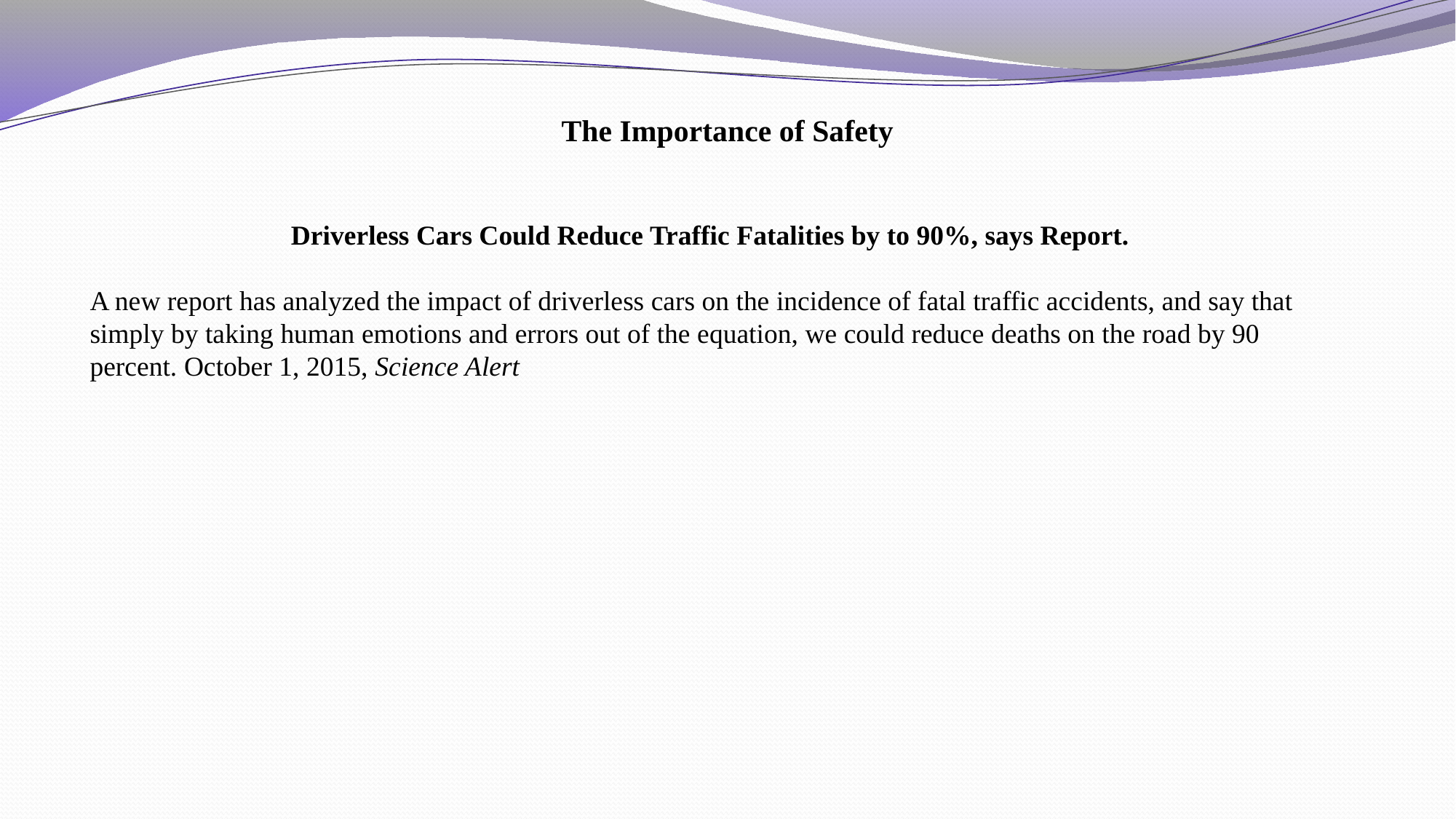

The Importance of Safety
Driverless Cars Could Reduce Traffic Fatalities by to 90%, says Report.

A new report has analyzed the impact of driverless cars on the incidence of fatal traffic accidents, and say that simply by taking human emotions and errors out of the equation, we could reduce deaths on the road by 90 percent. October 1, 2015, Science Alert